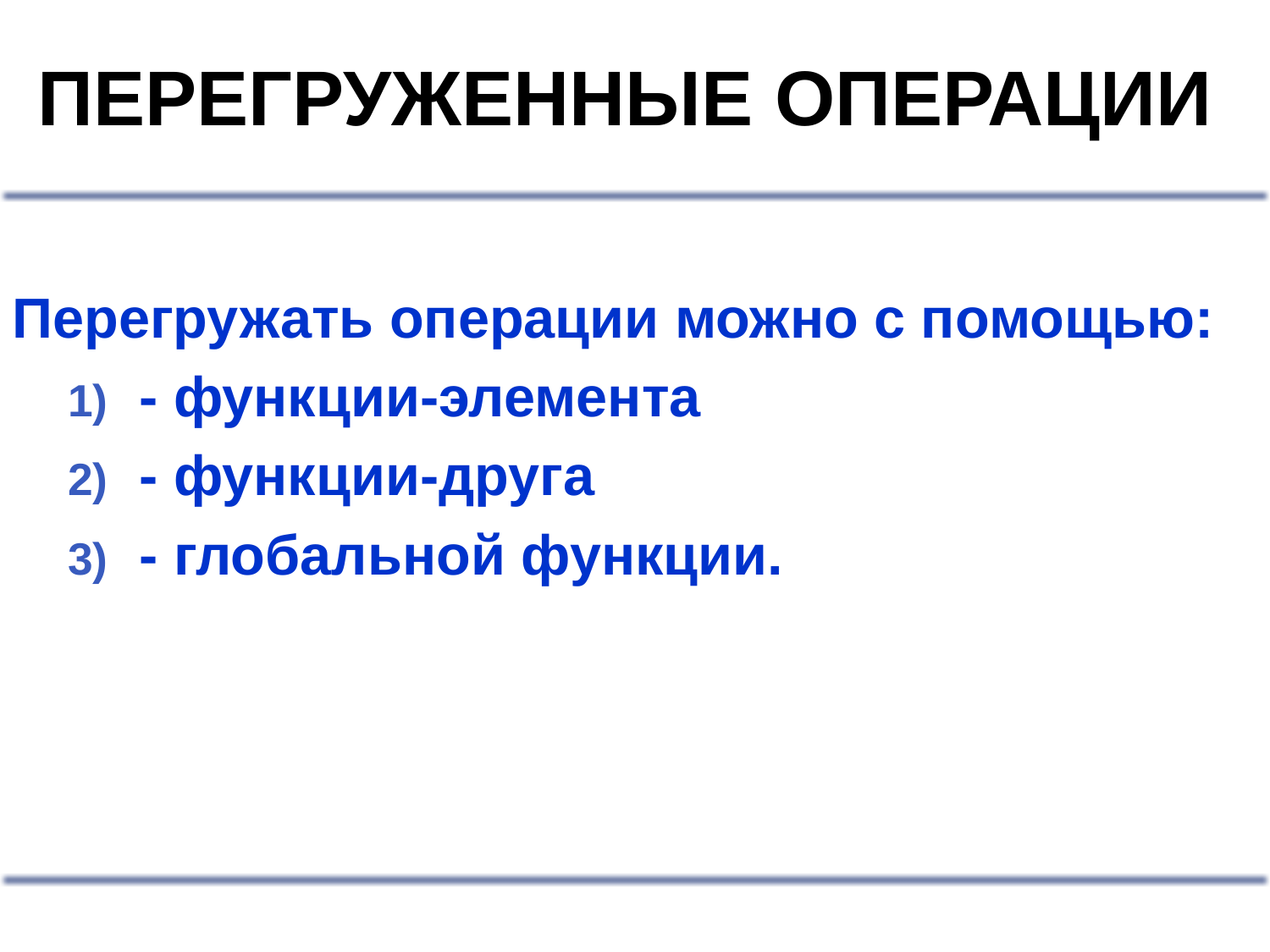

# ПЕРЕГРУЖЕННЫЕ ОПЕРАЦИИ

Перегружать операции можно с помощью:
- функции-элемента
- функции-друга
- глобальной функции.